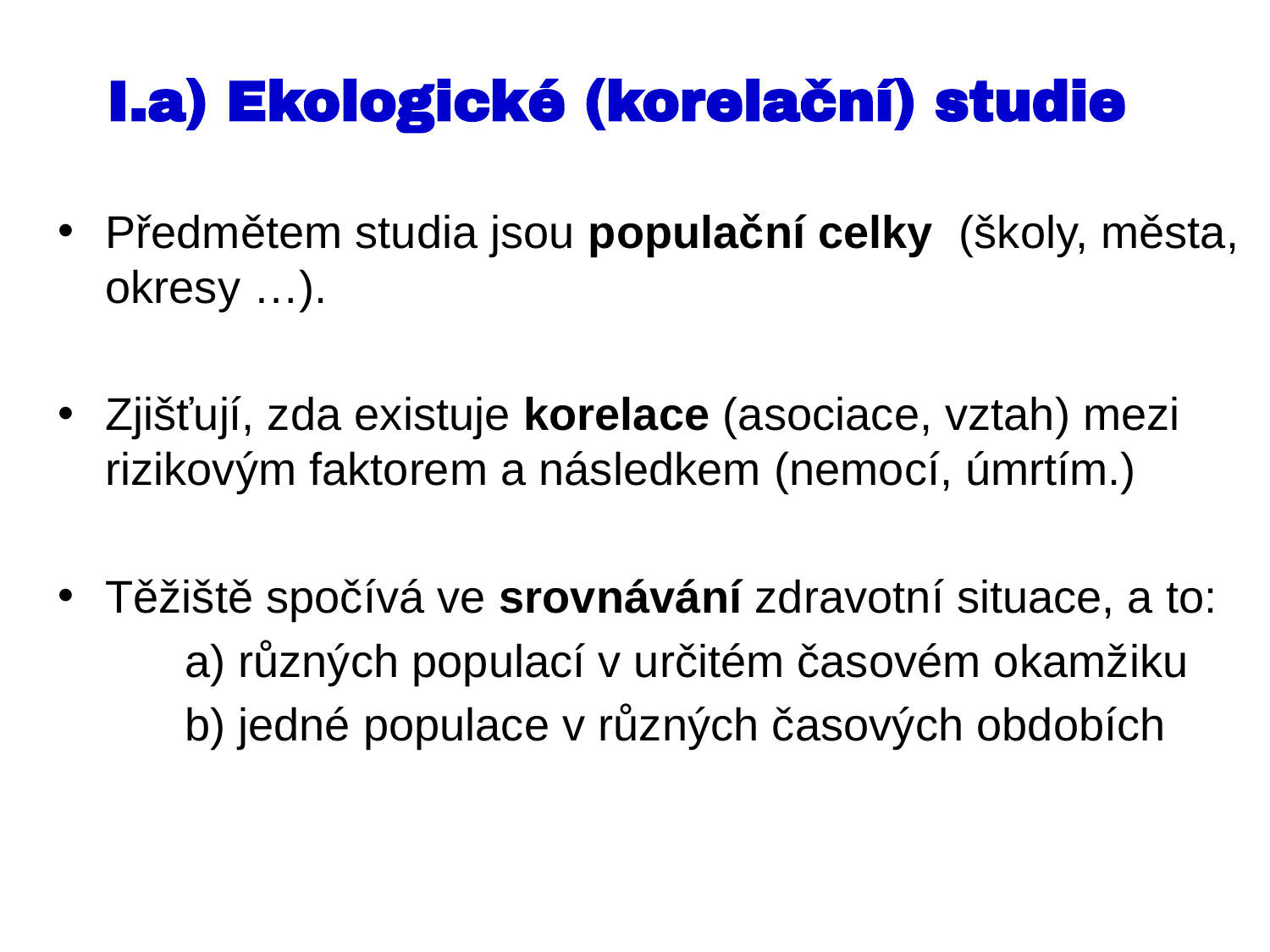

# I.a) Ekologické (korelační) studie
Předmětem studia jsou populační celky  (školy, města, okresy …).

Zjišťují, zda existuje korelace (asociace, vztah) mezi rizikovým faktorem a následkem (nemocí, úmrtím.)

Těžiště spočívá ve srovnávání zdravotní situace, a to:
	a) různých populací v určitém časovém okamžiku
	b) jedné populace v různých časových obdobích